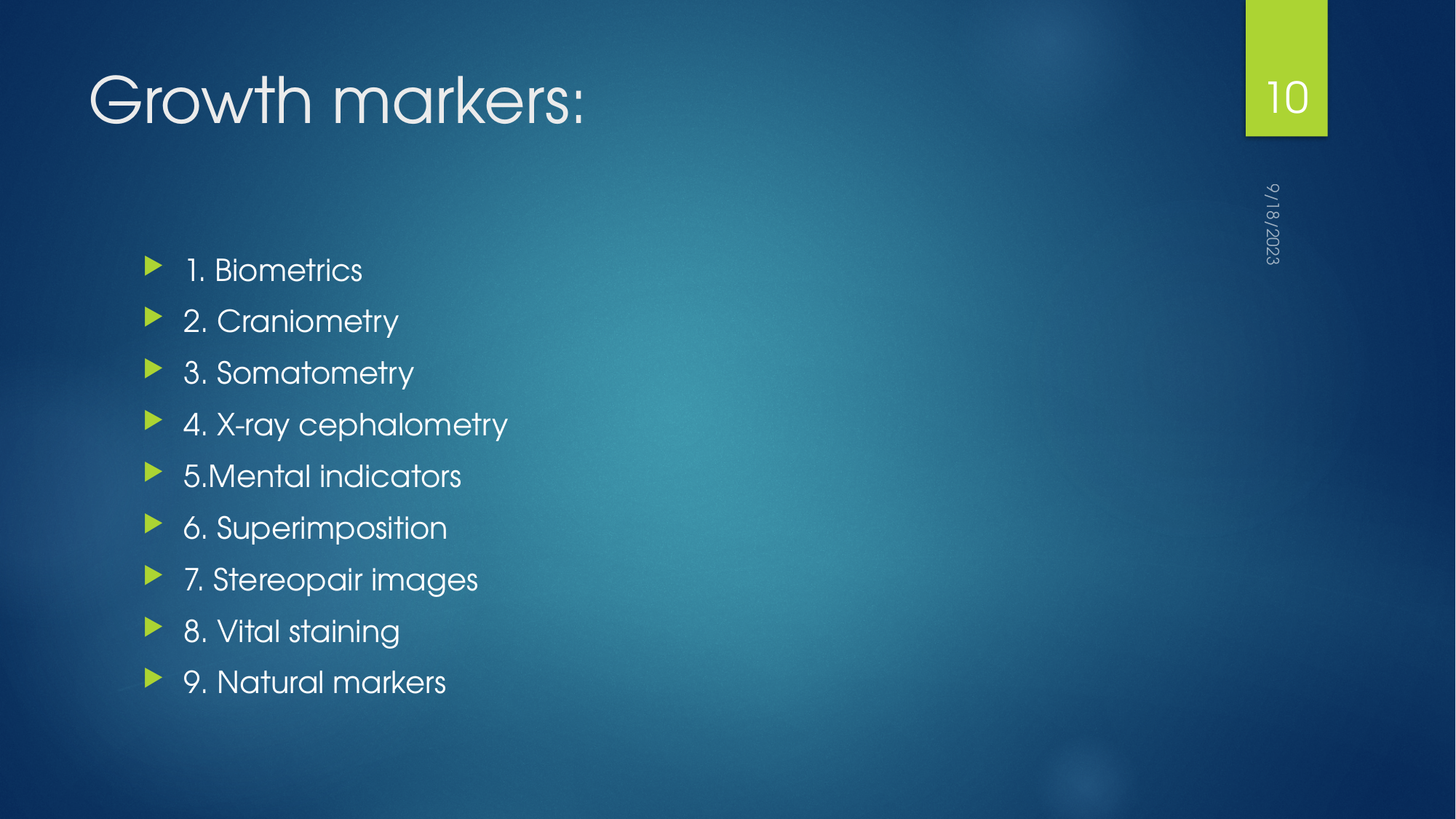

10
# Growth markers:
9/18/2023
1. Biometrics
2. Craniometry
3. Somatometry
4. X-ray cephalometry
5.Mental indicators
6. Superimposition
7. Stereopair images
8. Vital staining
9. Natural markers